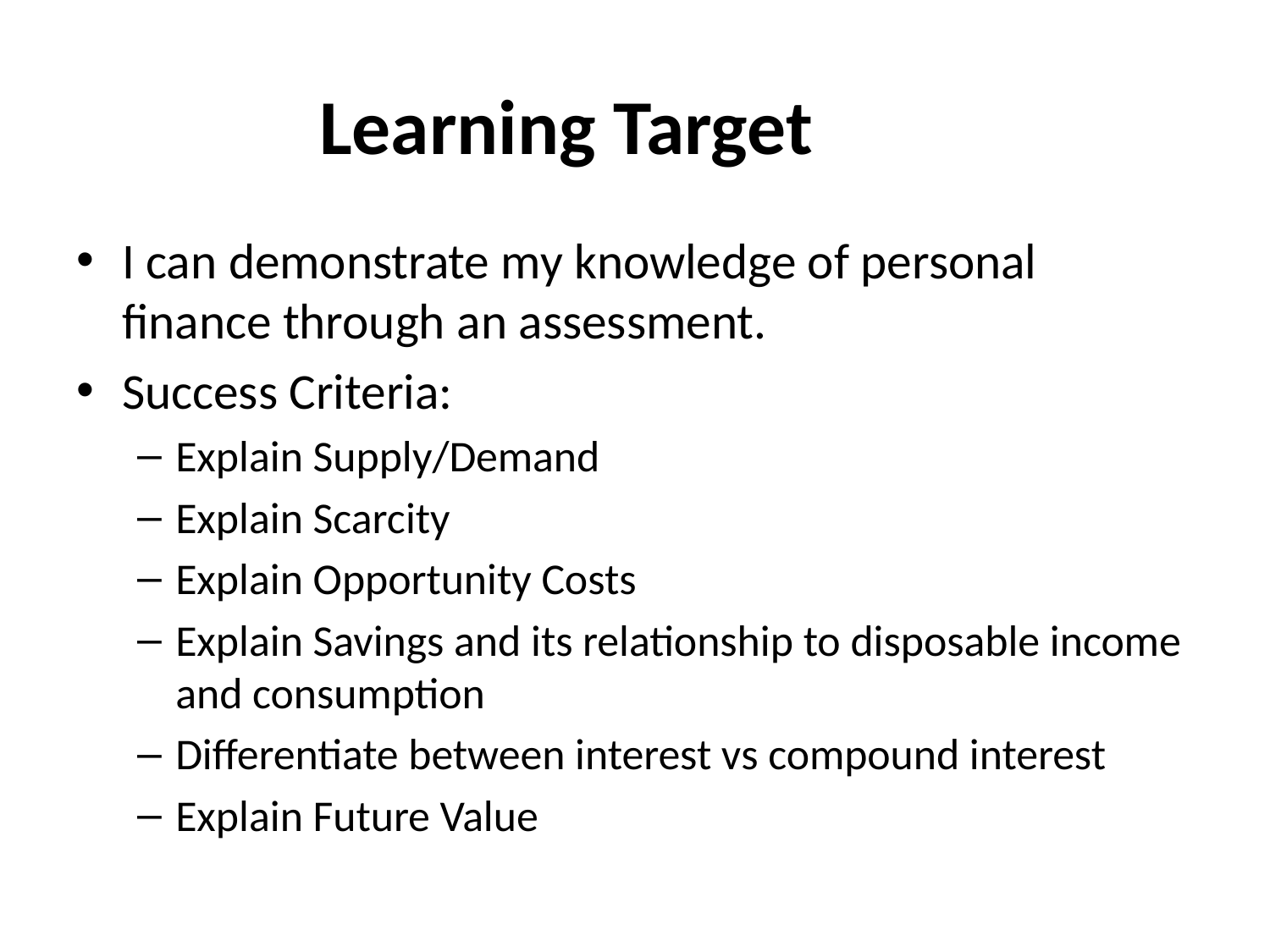

# Learning Target
I can demonstrate my knowledge of personal finance through an assessment.
Success Criteria:
Explain Supply/Demand
Explain Scarcity
Explain Opportunity Costs
Explain Savings and its relationship to disposable income and consumption
Differentiate between interest vs compound interest
Explain Future Value